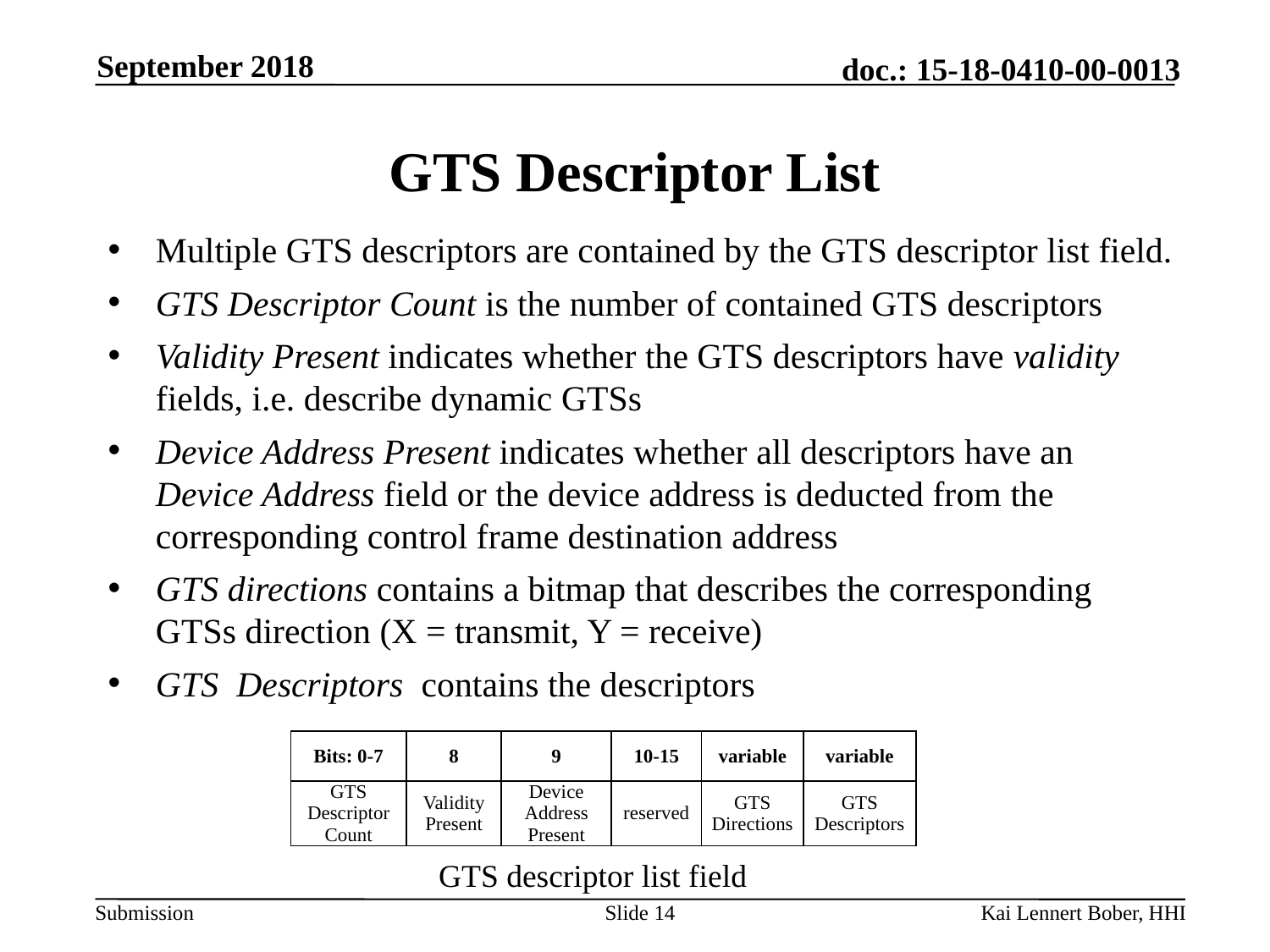

September 2018
# GTS Descriptor List
Multiple GTS descriptors are contained by the GTS descriptor list field.
GTS Descriptor Count is the number of contained GTS descriptors
Validity Present indicates whether the GTS descriptors have validity fields, i.e. describe dynamic GTSs
Device Address Present indicates whether all descriptors have an Device Address field or the device address is deducted from the corresponding control frame destination address
GTS directions contains a bitmap that describes the corresponding GTSs direction (X = transmit, Y = receive)
GTS  Descriptors  contains the descriptors

| Bits: 0-7 | 8 | 9 | 10-15 | variable | variable |
| --- | --- | --- | --- | --- | --- |
| GTS Descriptor Count | Validity Present | Device Address Present | reserved | GTS Directions | GTS Descriptors |
GTS descriptor list field
Slide 14
Kai Lennert Bober, HHI